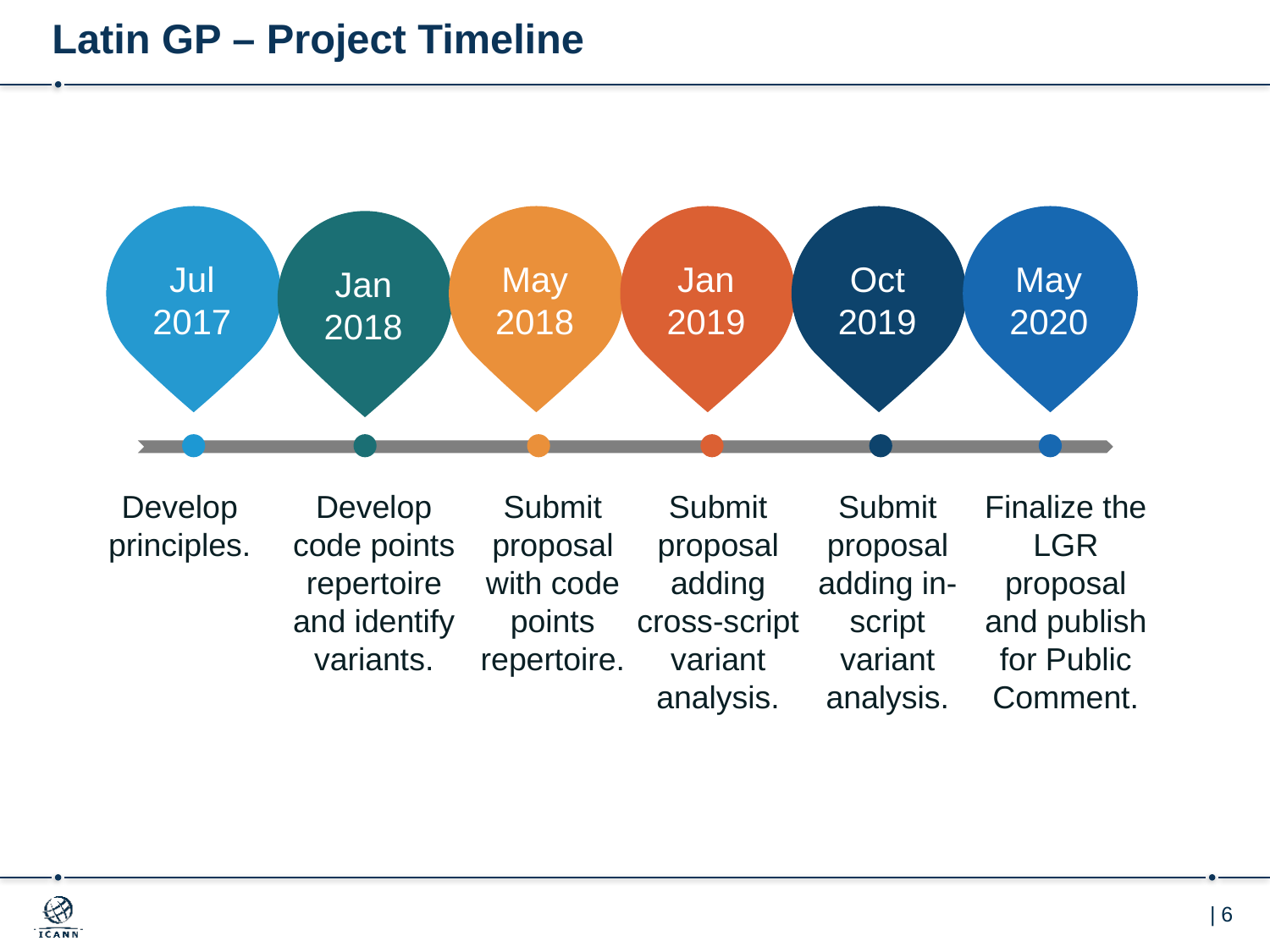

# Latin GP – Project Timeline

Jul
2017
May
2018
Jan
2019
Oct
2019
May
2020
Jan
2018

Develop principles.
Develop code points repertoire and identify variants.
Submit proposal with code points repertoire.
Submit proposal adding cross-script variant analysis.
Submit proposal adding in-script variant analysis.
Finalize the LGR proposal and publish for Public Comment.